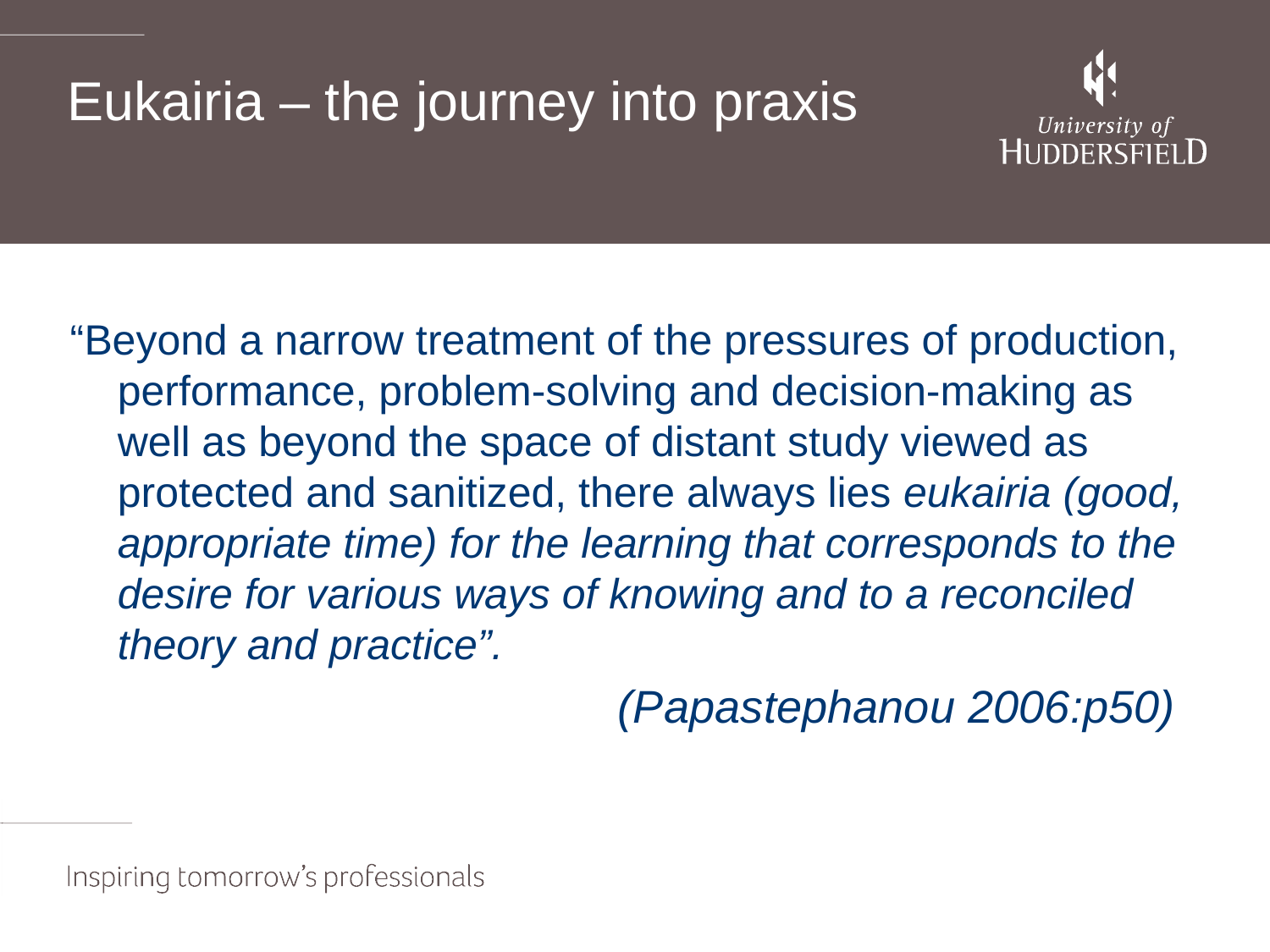

# Eukairia – the journey into praxis
“Beyond a narrow treatment of the pressures of production, performance, problem-solving and decision-making as well as beyond the space of distant study viewed as protected and sanitized, there always lies eukairia (good, appropriate time) for the learning that corresponds to the desire for various ways of knowing and to a reconciled theory and practice”.
 (Papastephanou 2006:p50)